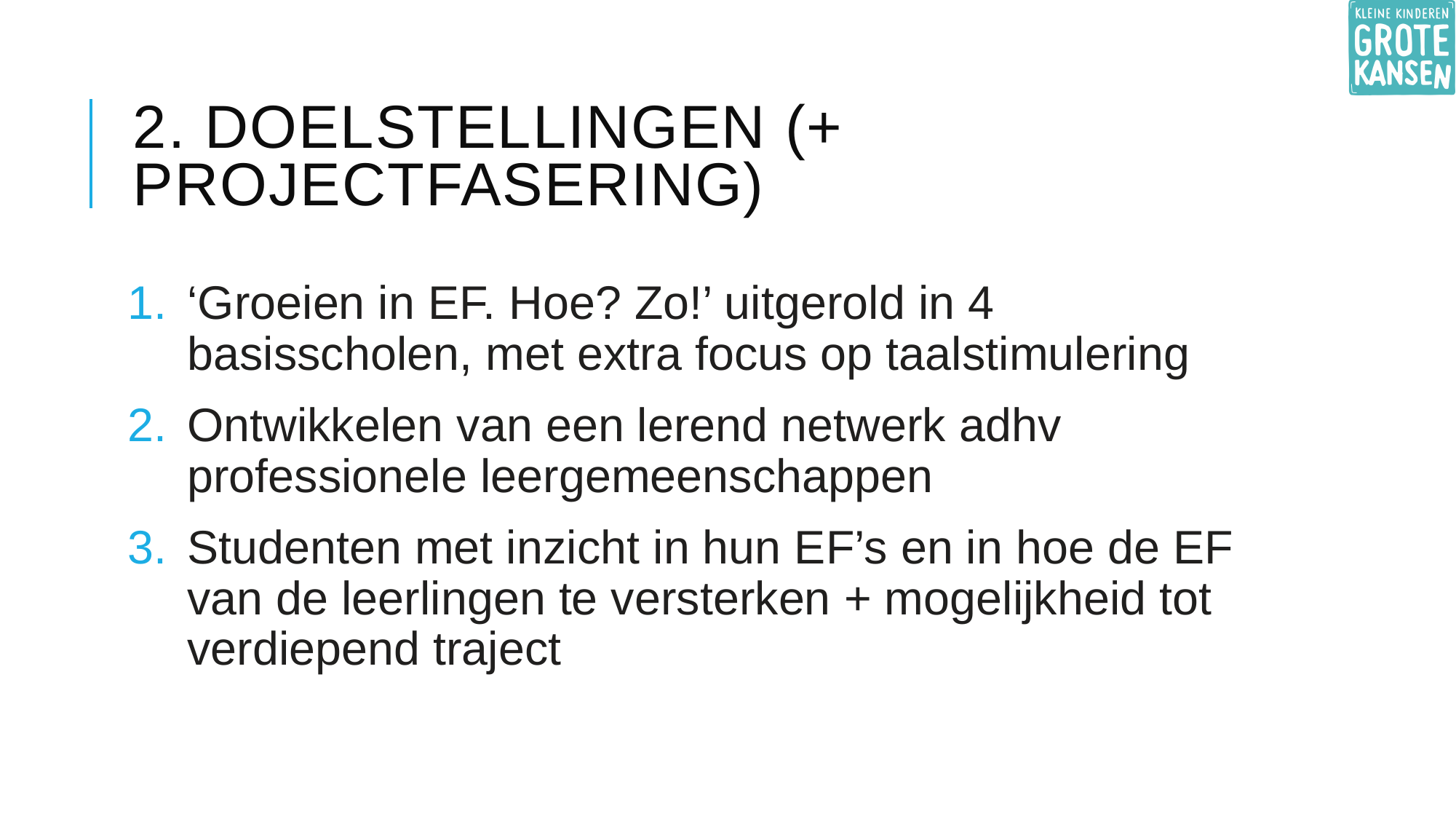

# 2. Doelstellingen (+ projectfasering)
‘Groeien in EF. Hoe? Zo!’ uitgerold in 4 basisscholen, met extra focus op taalstimulering
Ontwikkelen van een lerend netwerk adhv professionele leergemeenschappen
Studenten met inzicht in hun EF’s en in hoe de EF van de leerlingen te versterken + mogelijkheid tot verdiepend traject